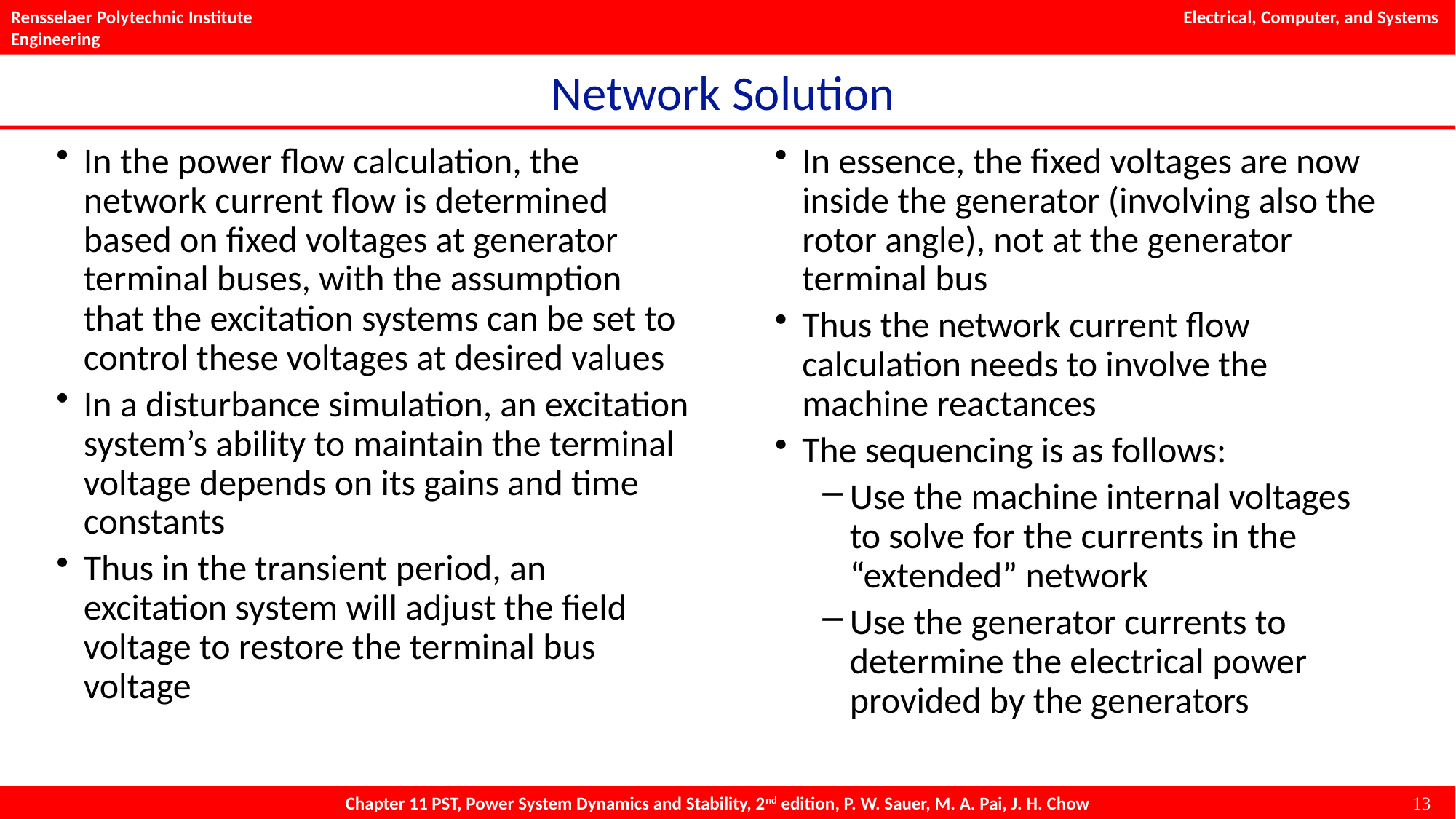

# Network Solution

In the power flow calculation, the network current flow is determined based on fixed voltages at generator terminal buses, with the assumption that the excitation systems can be set to control these voltages at desired values
In a disturbance simulation, an excitation system’s ability to maintain the terminal voltage depends on its gains and time constants
Thus in the transient period, an excitation system will adjust the field voltage to restore the terminal bus voltage

In essence, the fixed voltages are now inside the generator (involving also the rotor angle), not at the generator terminal bus
Thus the network current flow calculation needs to involve the machine reactances
The sequencing is as follows:
Use the machine internal voltages to solve for the currents in the “extended” network
Use the generator currents to determine the electrical power provided by the generators